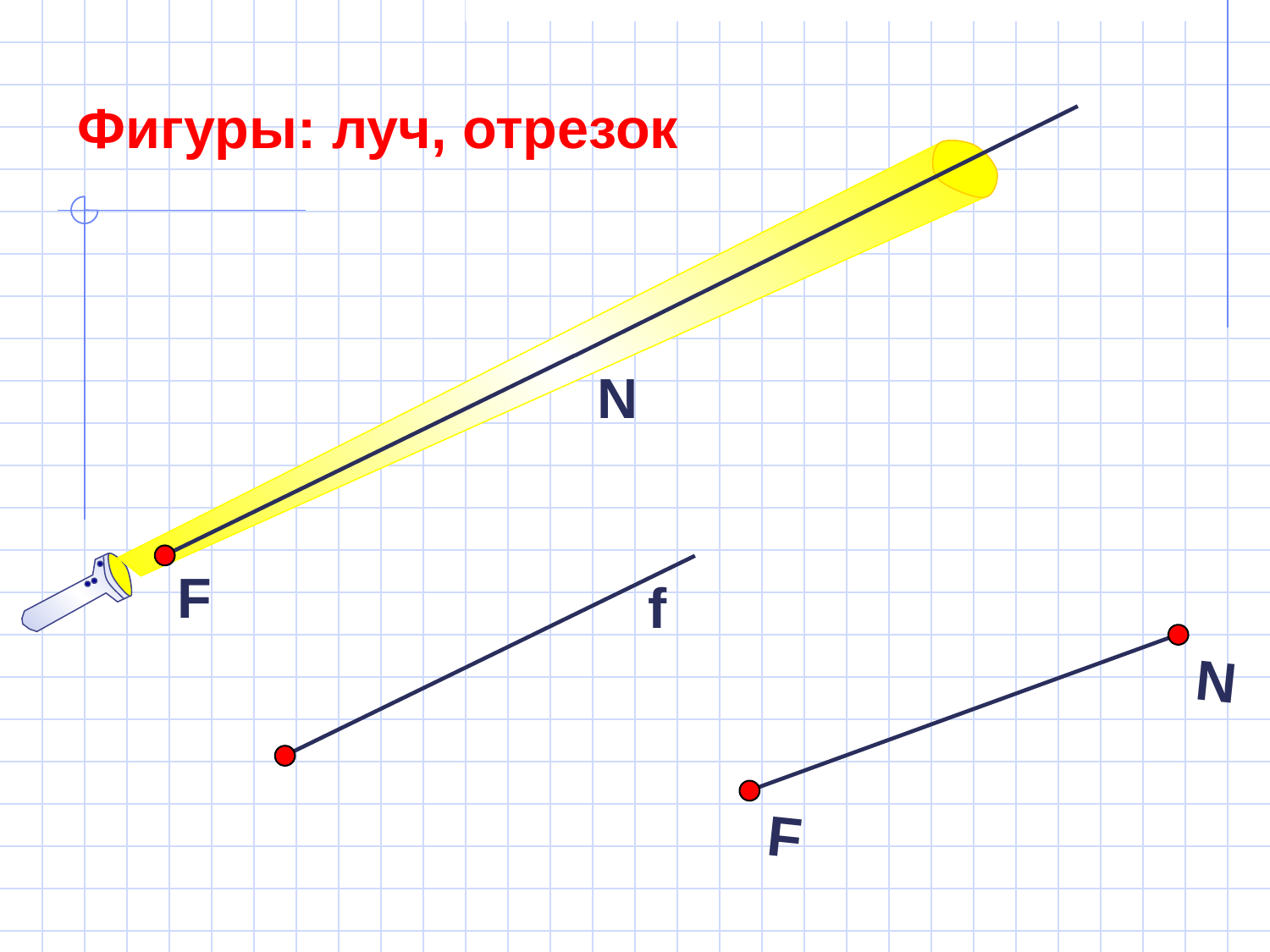

Фигуры: луч, отрезок

F
N
f

N

F